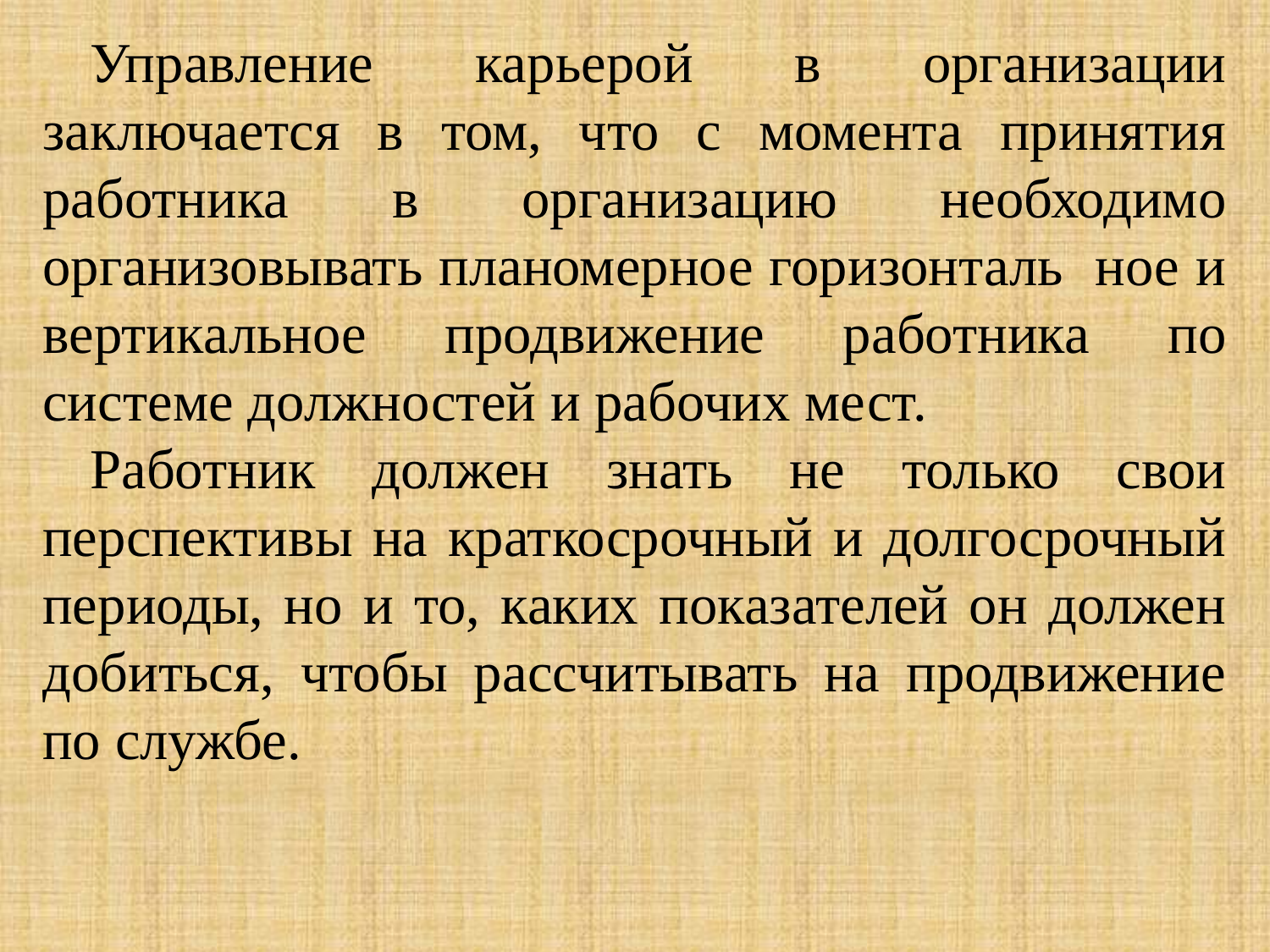

Управление карьерой в организации заключается в том, что с момента принятия работника в организацию необходимо организовывать планомерное горизонталь  ное и вертикальное продвижение работника по системе должностей и рабочих мест.
Работник должен знать не только свои перспективы на краткосрочный и долгосрочный периоды, но и то, каких показателей он должен добиться, чтобы рассчитывать на продвижение по службе.